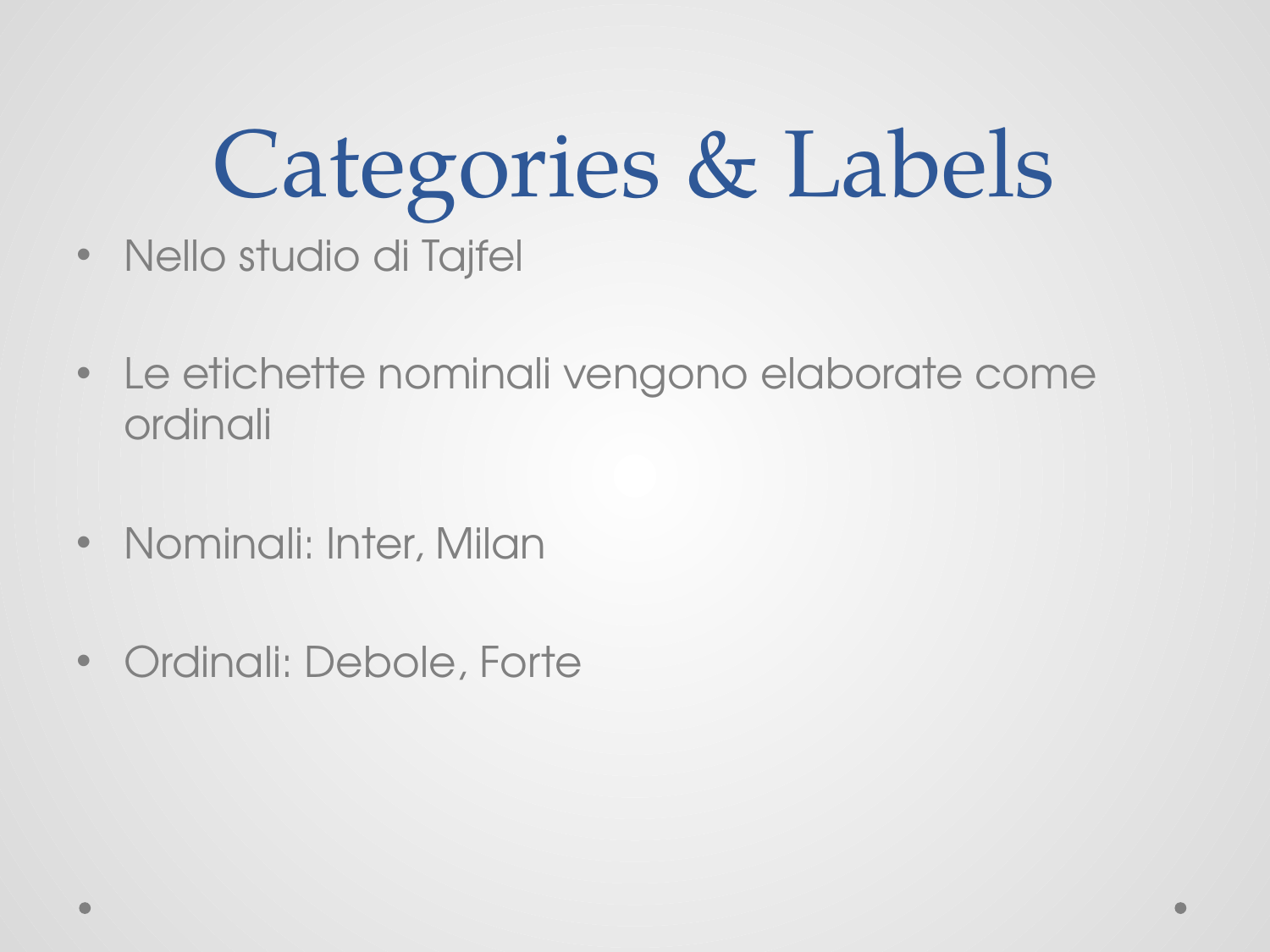

# Categories & Labels
Nello studio di Tajfel

Le etichette nominali vengono elaborate come ordinali

Nominali: Inter, Milan

Ordinali: Debole, Forte